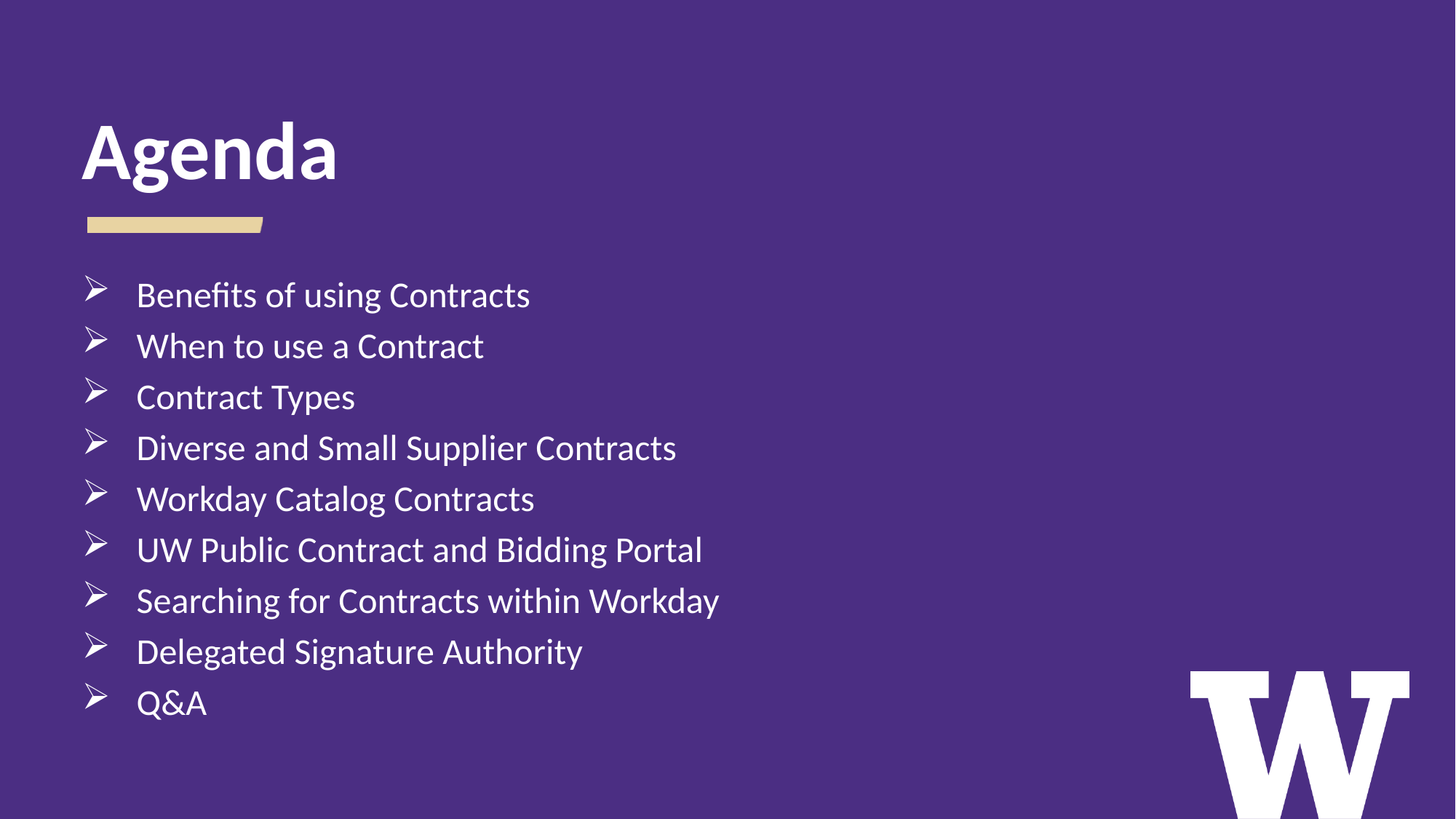

# Agenda
Benefits of using Contracts
When to use a Contract
Contract Types
Diverse and Small Supplier Contracts
Workday Catalog Contracts
UW Public Contract and Bidding Portal
Searching for Contracts within Workday
Delegated Signature Authority
Q&A